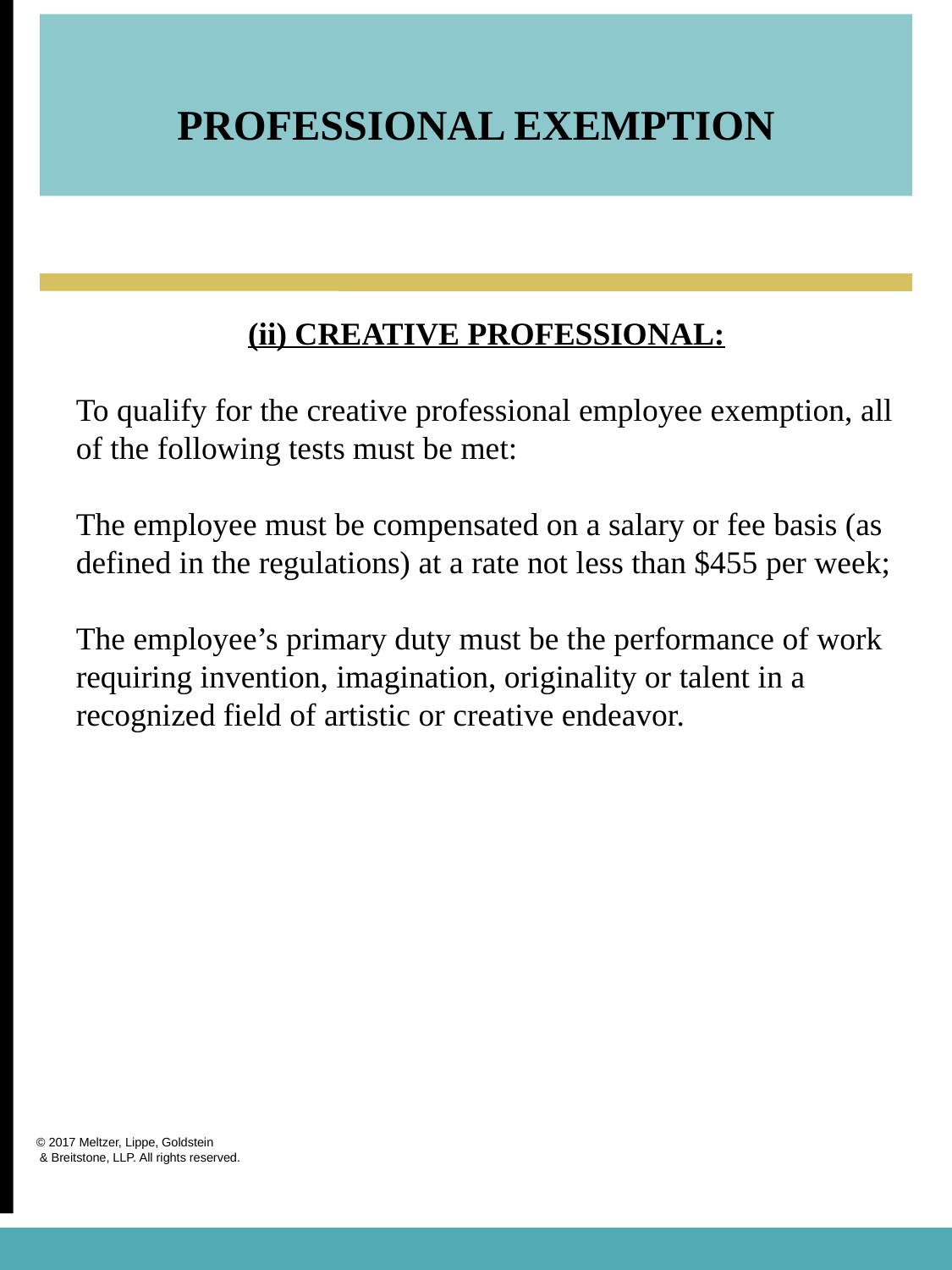

PROFESSIONAL EXEMPTION
(ii) CREATIVE PROFESSIONAL:

To qualify for the creative professional employee exemption, all of the following tests must be met:

The employee must be compensated on a salary or fee basis (as defined in the regulations) at a rate not less than $455 per week;

The employee’s primary duty must be the performance of work requiring invention, imagination, originality or talent in a recognized field of artistic or creative endeavor.